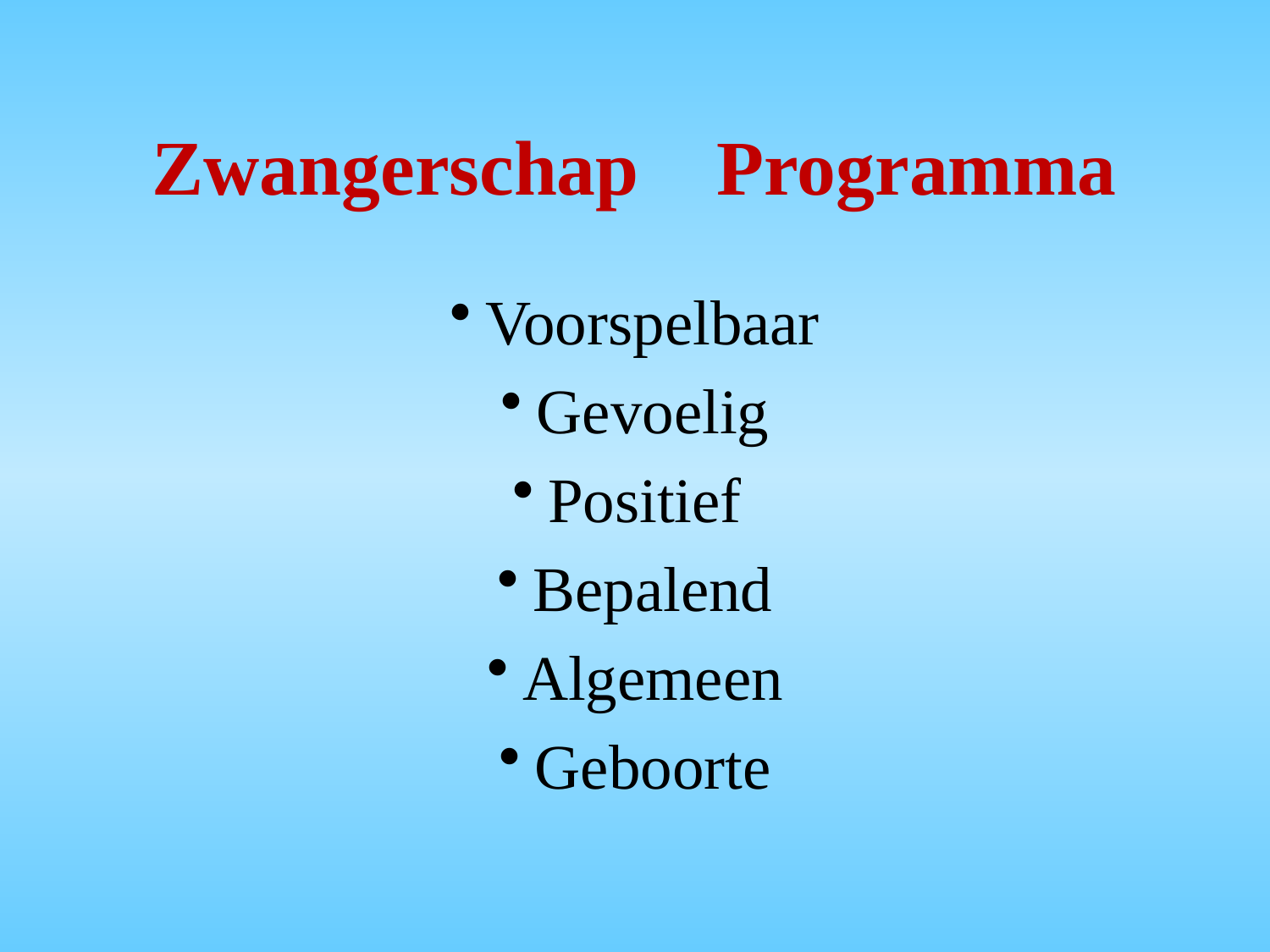

# Zwangerschap    Programma
Voorspelbaar
Gevoelig
Positief
Bepalend
Algemeen
Geboorte